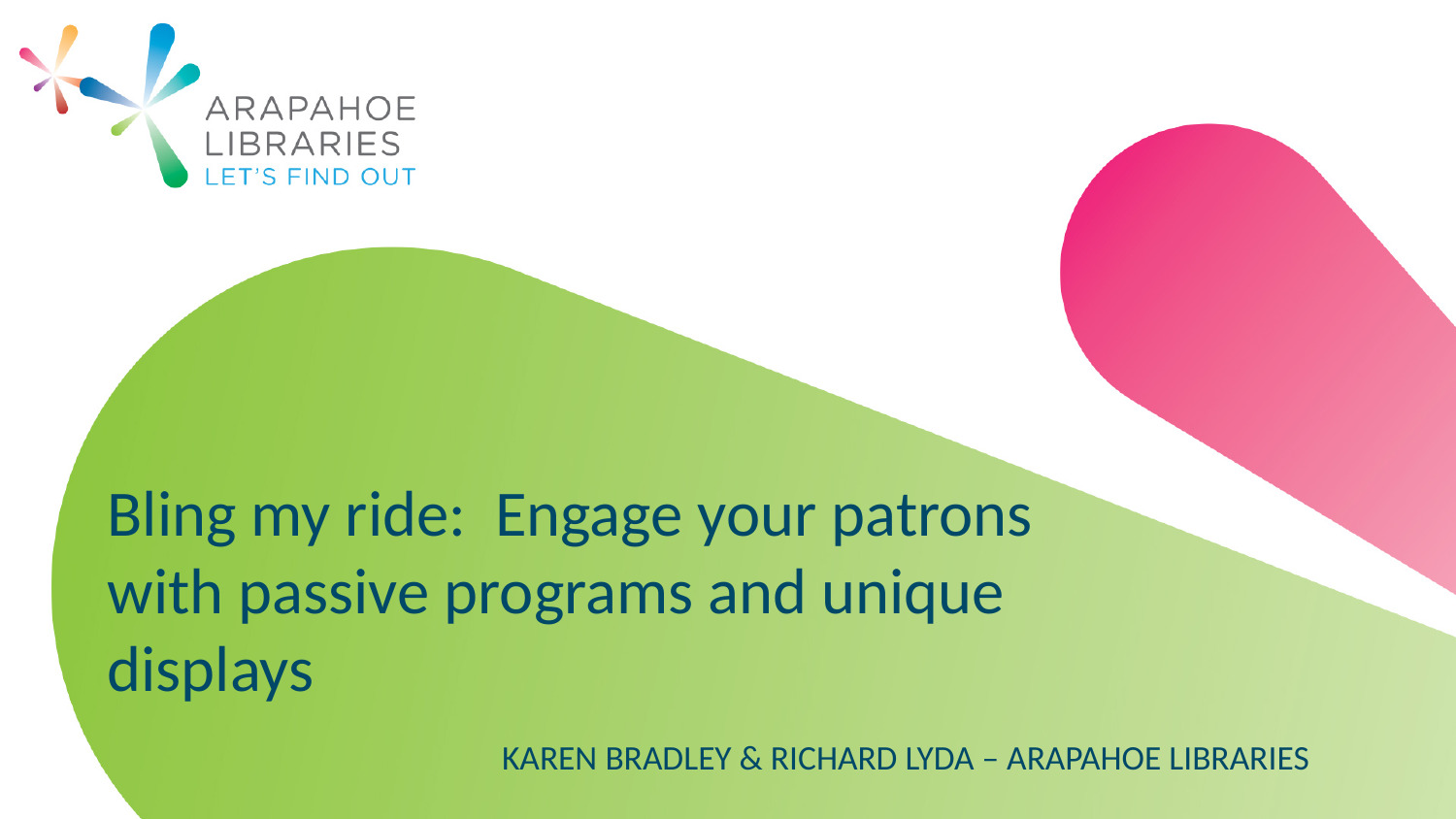

Bling my ride:  Engage your patrons with passive programs and unique displays
#
Karen bradley & richard lyda – arapahoe libraries